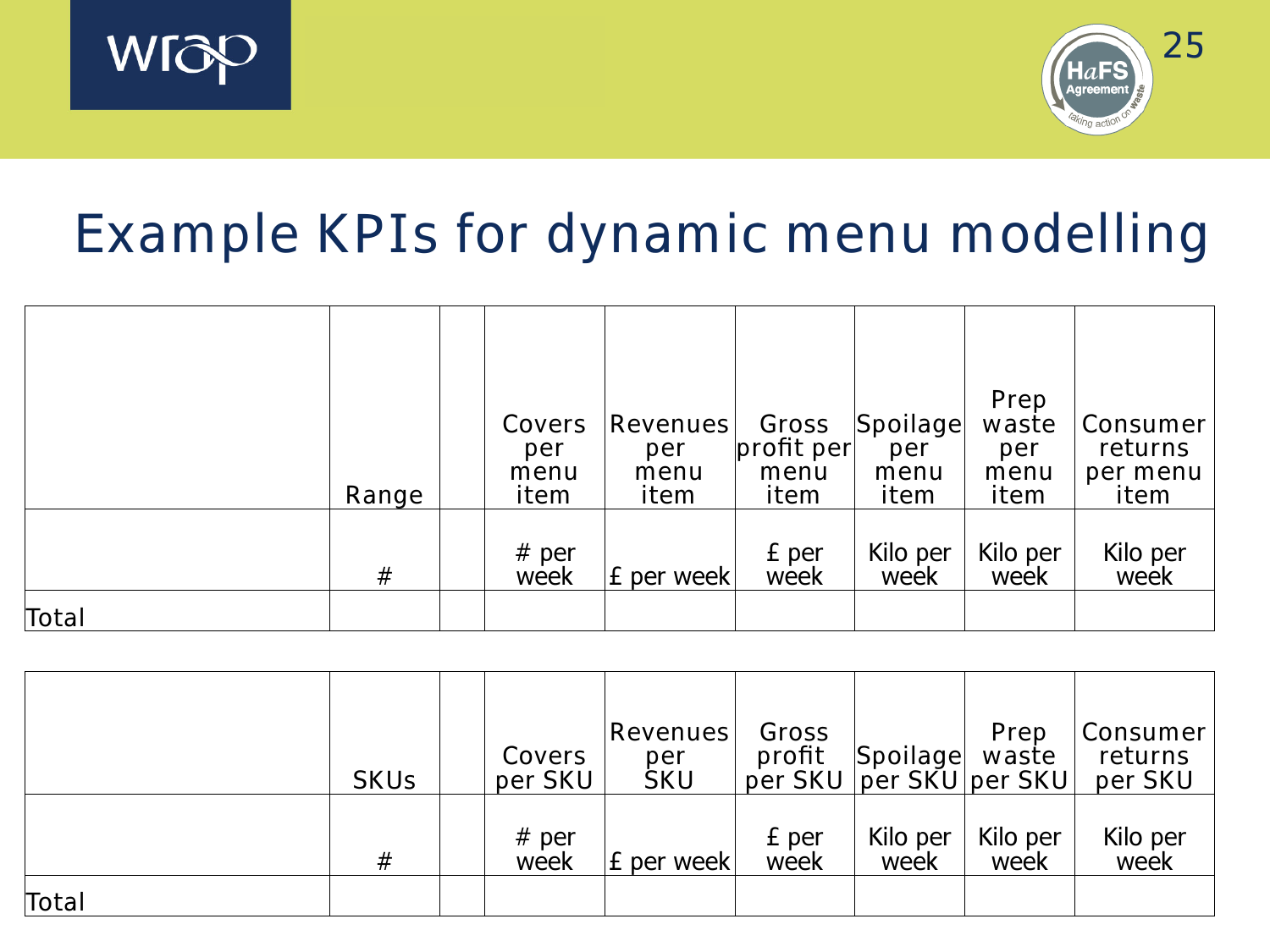

# Example KPIs for dynamic menu modelling
|  | Range |  | Covers per menu item | Revenues per menu item | Gross profit per menu item | Spoilage per menu item | Prep waste per menu item | Consumer returns per menu item |
| --- | --- | --- | --- | --- | --- | --- | --- | --- |
|  | # |  | # per week | £ per week | £ per week | Kilo per week | Kilo per week | Kilo per week |
| Total |  |  |  |  |  |  |  |  |
|  |  |  |  |  |  |  |  |  |
|  | SKUs |  | Covers per SKU | Revenues per SKU | Gross profit per SKU | Spoilage per SKU | Prep waste per SKU | Consumer returns per SKU |
|  | # |  | # per week | £ per week | £ per week | Kilo per week | Kilo per week | Kilo per week |
| Total |  |  |  |  |  |  |  |  |